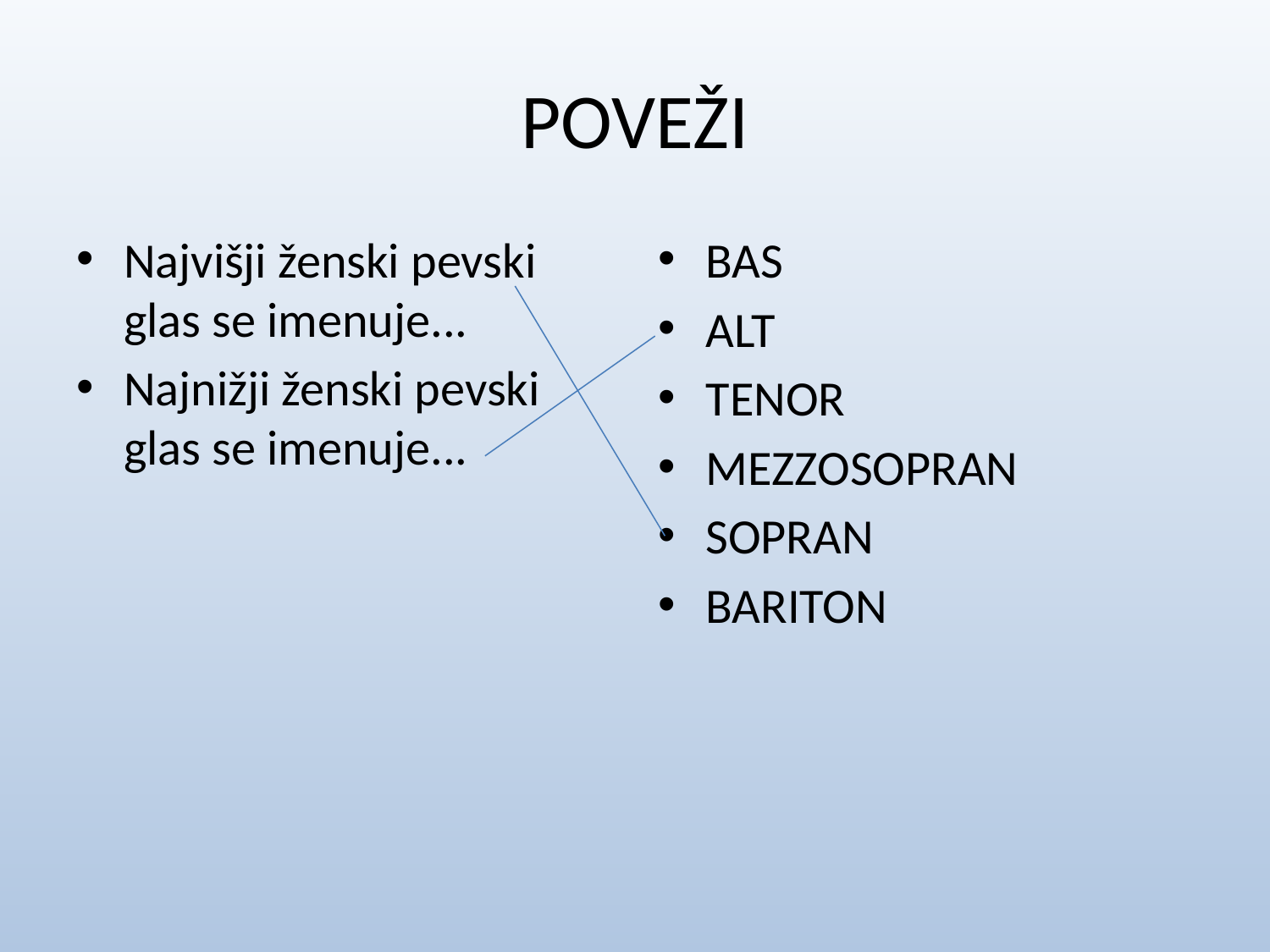

# POVEŽI
Najvišji ženski pevski glas se imenuje...
Najnižji ženski pevski glas se imenuje...
BAS
ALT
TENOR
MEZZOSOPRAN
SOPRAN
BARITON